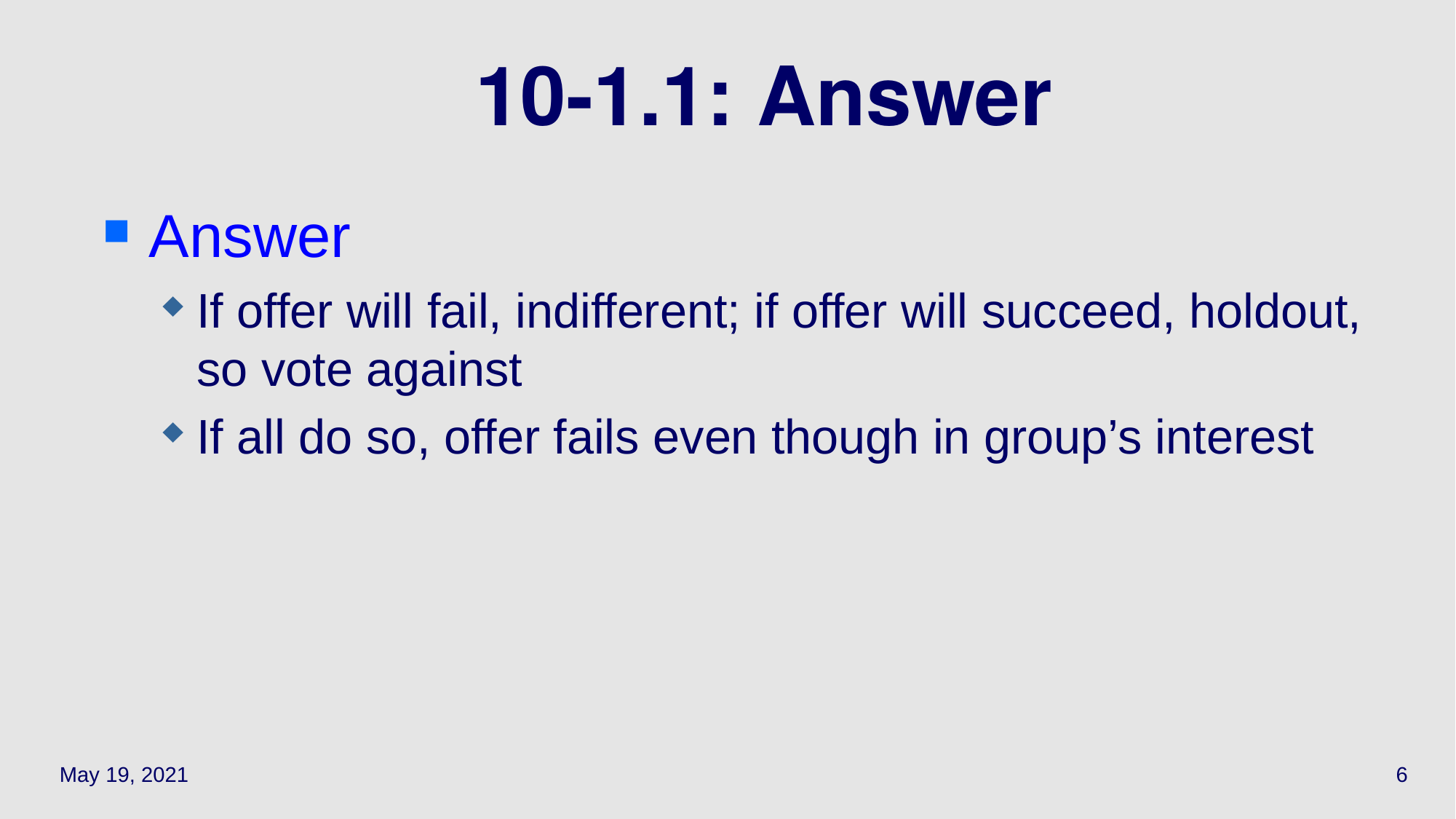

# 10-1.1: Answer
Answer
If offer will fail, indifferent; if offer will succeed, holdout, so vote against
If all do so, offer fails even though in group’s interest

May 19, 2021
6